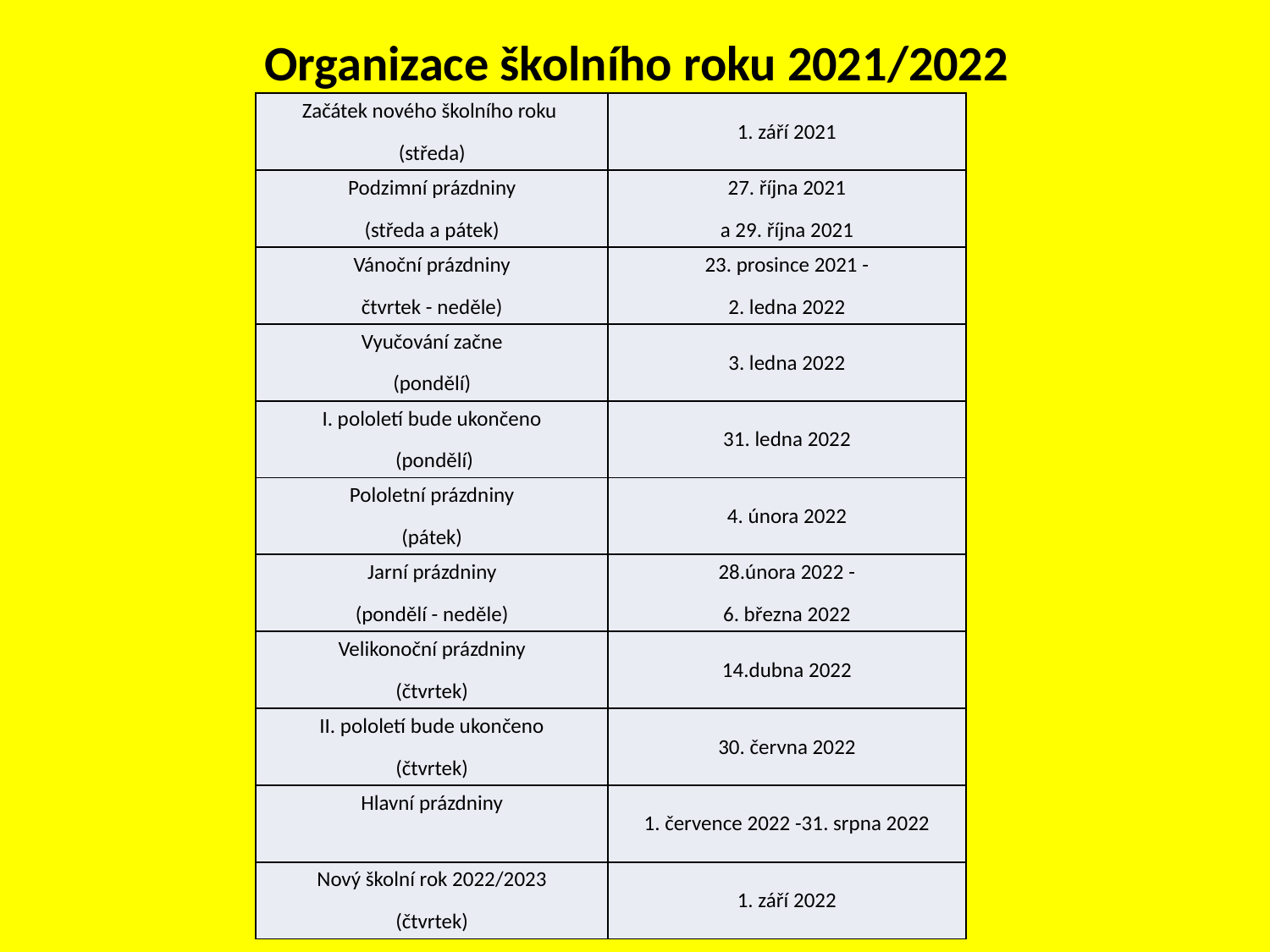

# Organizace školního roku 2021/2022
| Začátek nového školního roku (středa) | 1. září 2021 |
| --- | --- |
| Podzimní prázdniny (středa a pátek) | 27. října 2021 a 29. října 2021 |
| Vánoční prázdniny čtvrtek - neděle) | 23. prosince 2021 - 2. ledna 2022 |
| Vyučování začne (pondělí) | 3. ledna 2022 |
| I. pololetí bude ukončeno  (pondělí) | 31. ledna 2022 |
| Pololetní prázdniny (pátek) | 4. února 2022 |
| Jarní prázdniny (pondělí - neděle) | 28.února 2022 - 6. března 2022 |
| Velikonoční prázdniny (čtvrtek) | 14.dubna 2022 |
| II. pololetí bude ukončeno (čtvrtek) | 30. června 2022 |
| Hlavní prázdniny | 1. července 2022 -31. srpna 2022 |
| Nový školní rok 2022/2023 (čtvrtek) | 1. září 2022 |